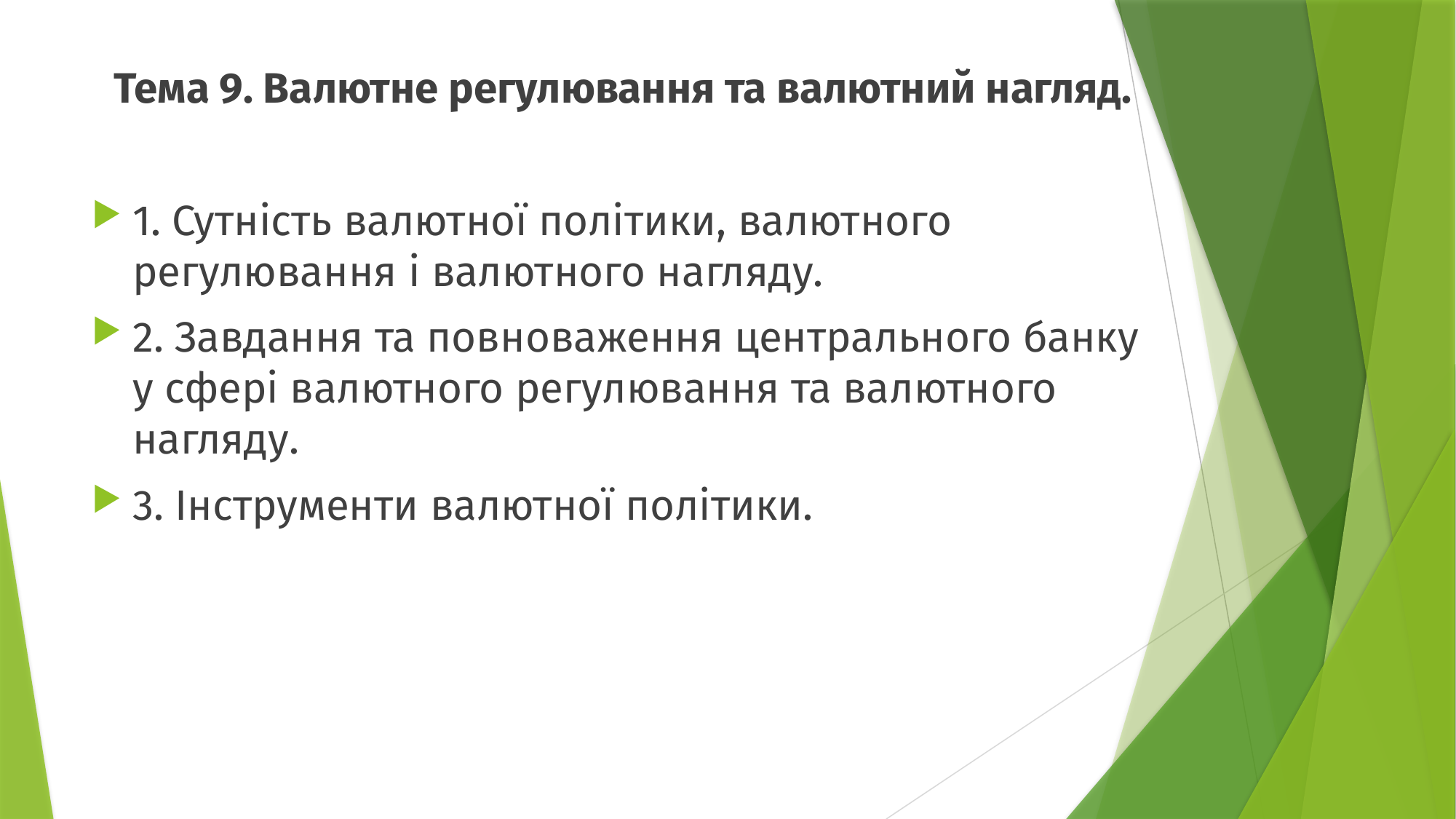

Тема 9. Валютне регулювання та валютний нагляд.

1. Сутність валютної політики, валютного регулювання і валютного нагляду.
2. Завдання та повноваження центрального банку у сфері валютного регулювання та валютного нагляду.
3. Інструменти валютної політики.